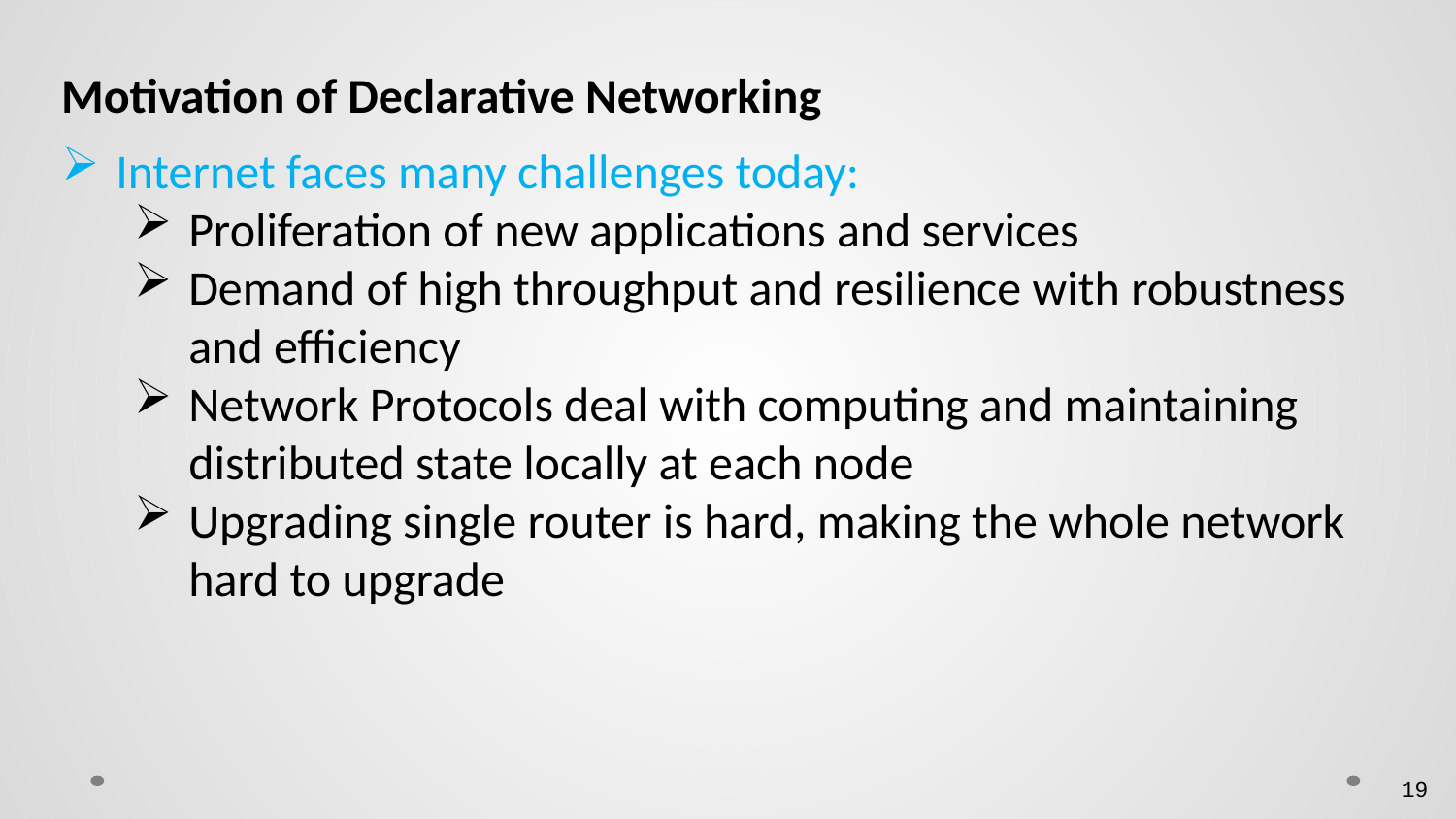

Motivation of Declarative Networking
Internet faces many challenges today:
Proliferation of new applications and services
Demand of high throughput and resilience with robustness and efficiency
Network Protocols deal with computing and maintaining distributed state locally at each node
Upgrading single router is hard, making the whole network hard to upgrade
19